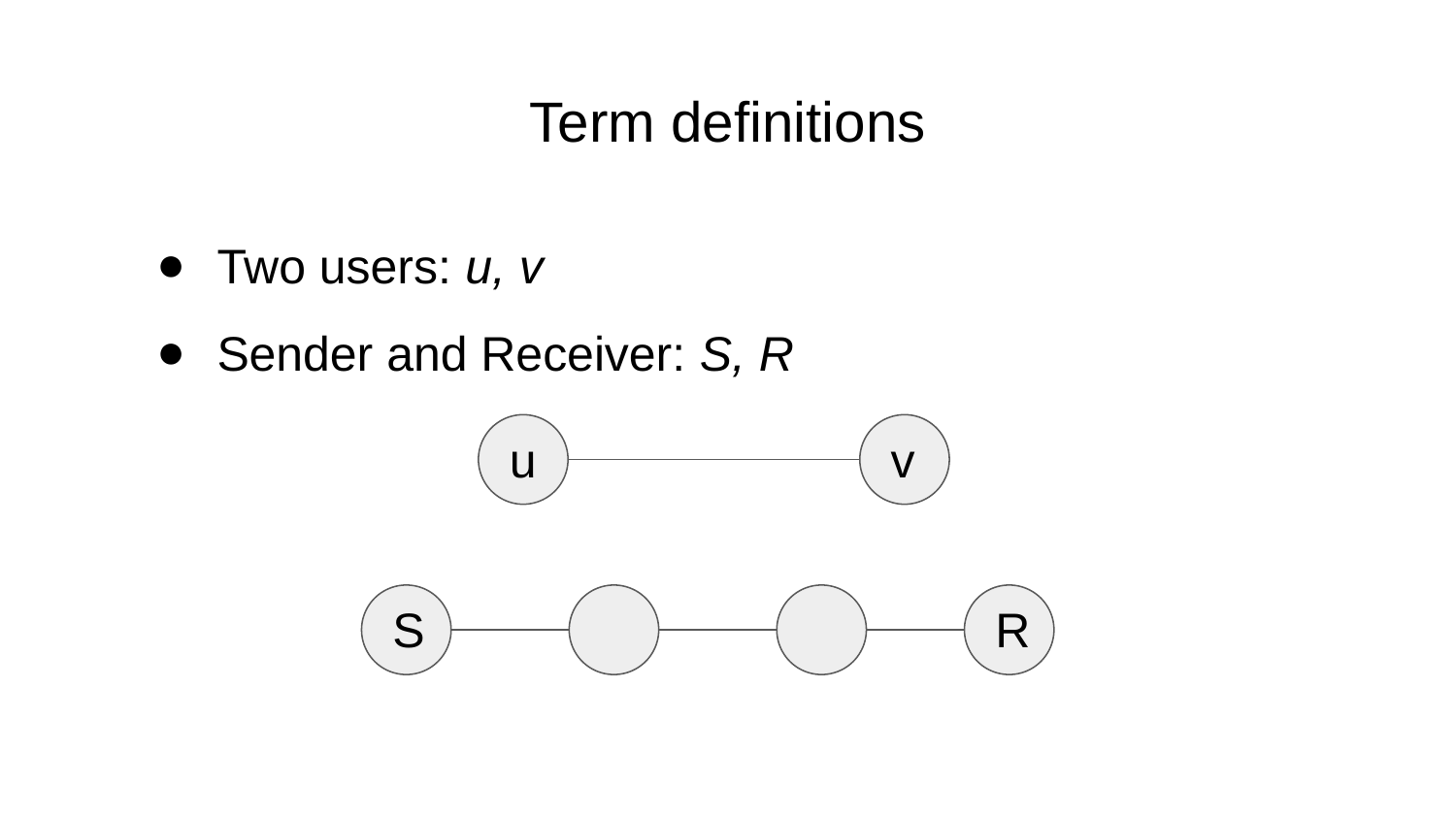

# Term definitions
Two users: u, v
Sender and Receiver: S, R

u

v

S

R